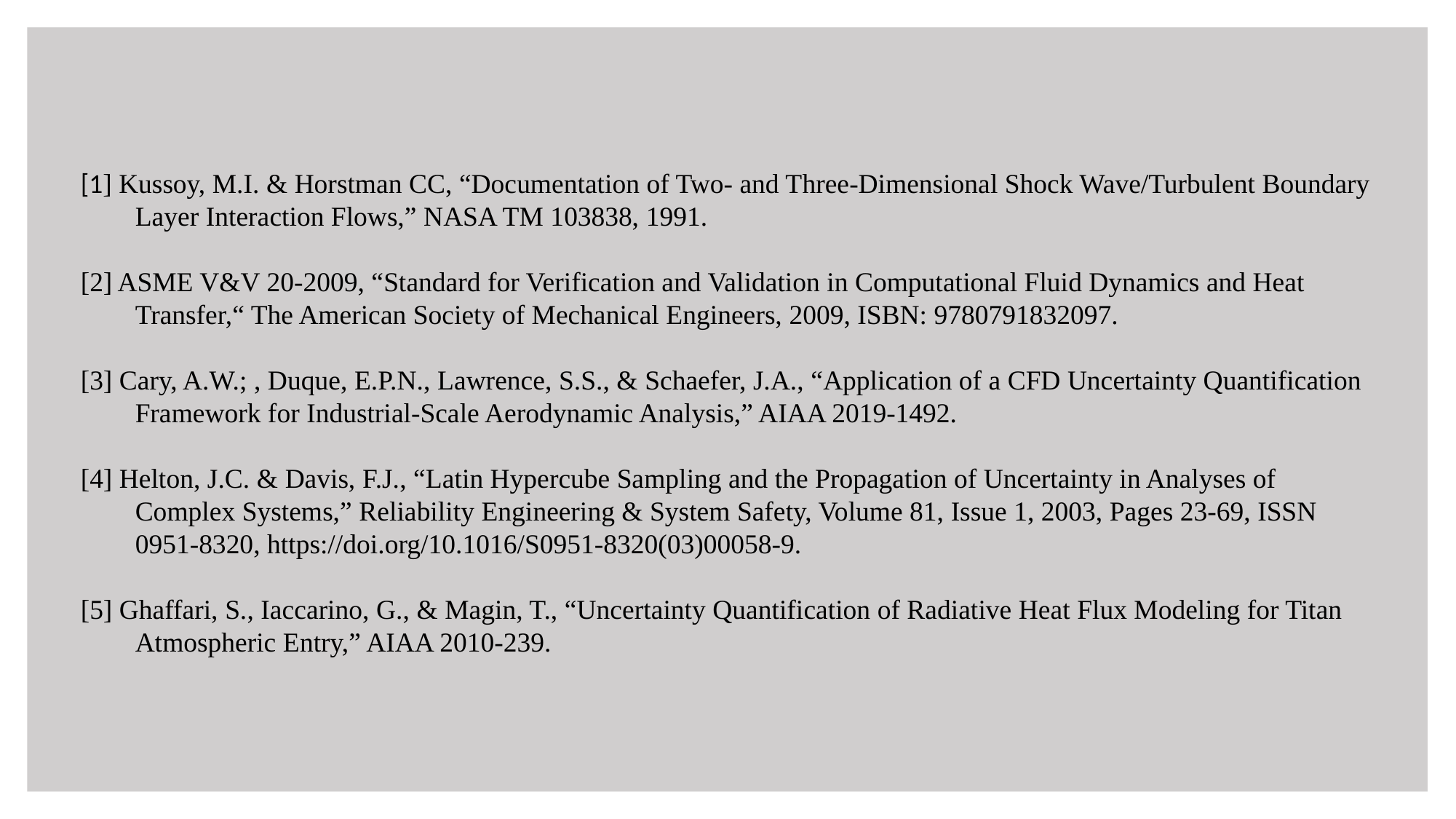

[1] Kussoy, M.I. & Horstman CC, “Documentation of Two- and Three-Dimensional Shock Wave/Turbulent Boundary Layer Interaction Flows,” NASA TM 103838, 1991.

[2] ASME V&V 20-2009, “Standard for Verification and Validation in Computational Fluid Dynamics and Heat Transfer,“ The American Society of Mechanical Engineers, 2009, ISBN: 9780791832097.

[3] Cary, A.W.; , Duque, E.P.N., Lawrence, S.S., & Schaefer, J.A., “Application of a CFD Uncertainty Quantification Framework for Industrial-Scale Aerodynamic Analysis,” AIAA 2019-1492.

[4] Helton, J.C. & Davis, F.J., “Latin Hypercube Sampling and the Propagation of Uncertainty in Analyses of Complex Systems,” Reliability Engineering & System Safety, Volume 81, Issue 1, 2003, Pages 23-69, ISSN 0951-8320, https://doi.org/10.1016/S0951-8320(03)00058-9.

[5] Ghaffari, S., Iaccarino, G., & Magin, T., “Uncertainty Quantification of Radiative Heat Flux Modeling for Titan Atmospheric Entry,” AIAA 2010-239.
14